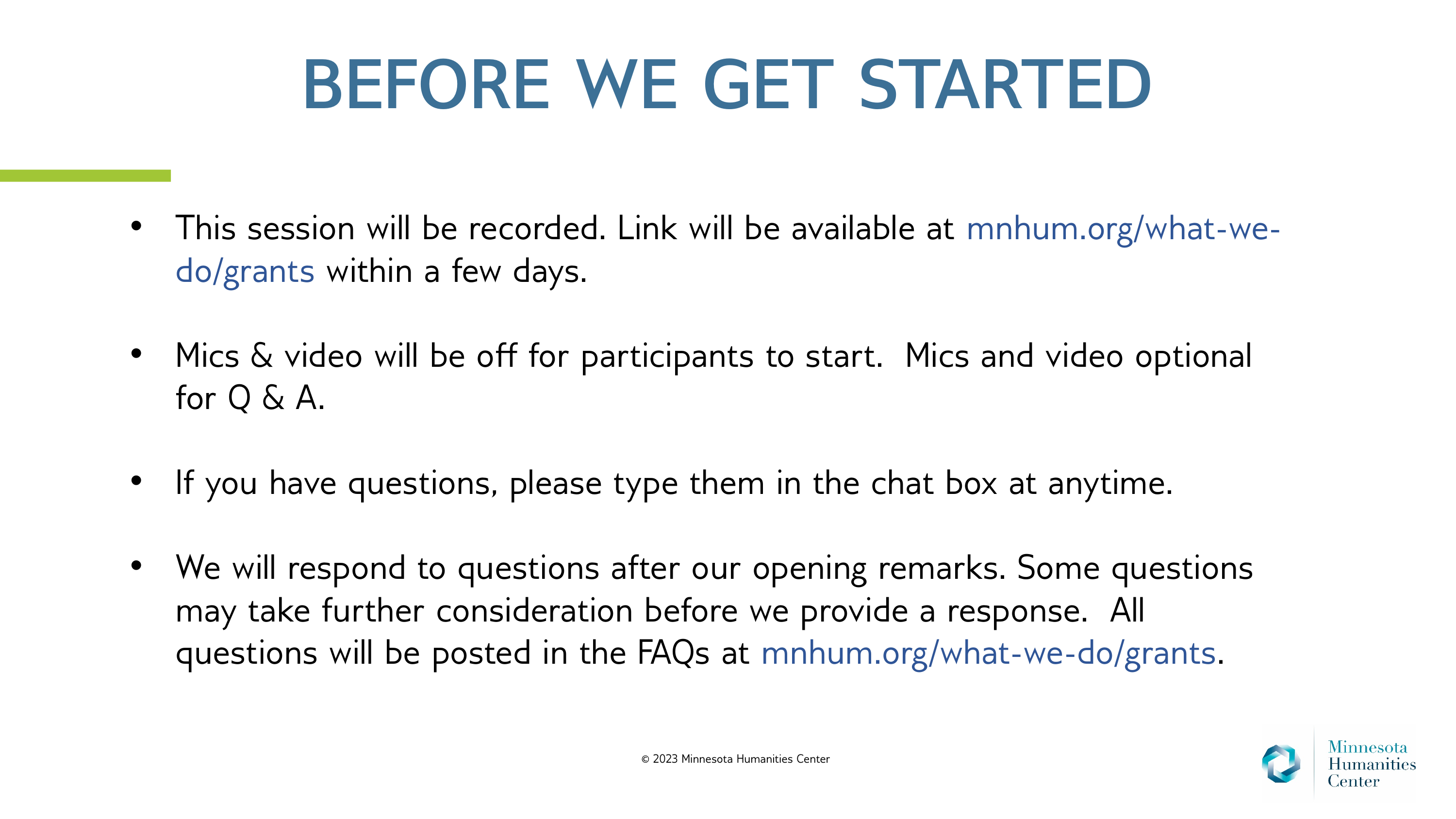

BEFORE WE GET STARTED

This session will be recorded. Link will be available at mnhum.org/what-we-do/grants within a few days.

Mics & video will be off for participants to start.  Mics and video optional for Q & A.

If you have questions, please type them in the chat box at anytime.

We will respond to questions after our opening remarks. Some questions may take further consideration before we provide a response.  All questions will be posted in the FAQs at mnhum.org/what-we-do/grants.

© 2023 Minnesota Humanities Center